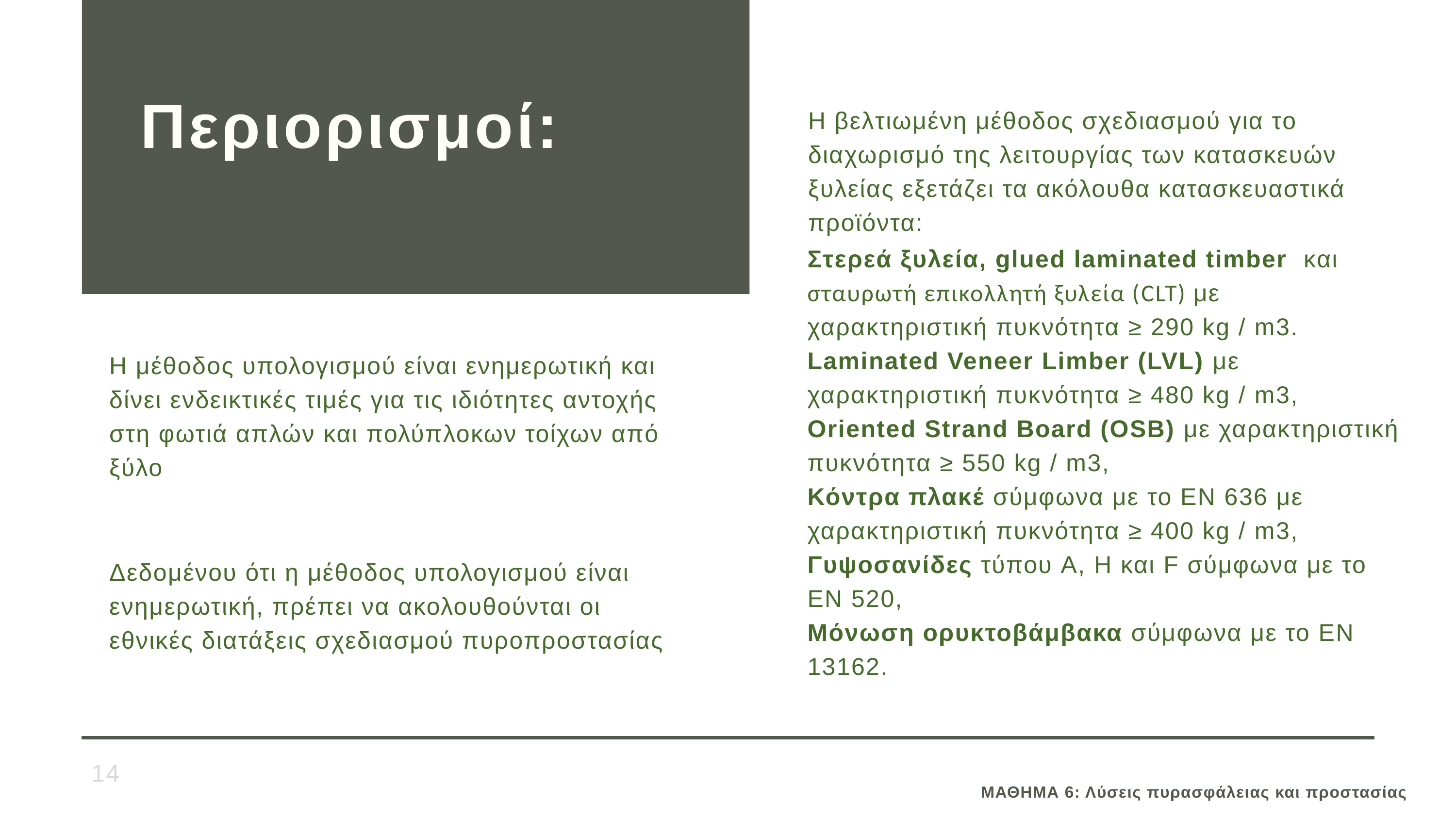

Περιορισμοί:
Η βελτιωμένη μέθοδος σχεδιασμού για το διαχωρισμό της λειτουργίας των κατασκευών ξυλείας εξετάζει τα ακόλουθα κατασκευαστικά προϊόντα:
Στερεά ξυλεία, glued laminated timber  και σταυρωτή επικολλητή ξυλεία (CLT) με χαρακτηριστική πυκνότητα ≥ 290 kg / m3.
Laminated Veneer Limber (LVL) με χαρακτηριστική πυκνότητα ≥ 480 kg / m3,
Oriented Strand Board (OSB) με χαρακτηριστική πυκνότητα ≥ 550 kg / m3,
Κόντρα πλακέ σύμφωνα με το EN 636 με χαρακτηριστική πυκνότητα ≥ 400 kg / m3,
Γυψοσανίδες τύπου A, H και F σύμφωνα με το EN 520,
Μόνωση ορυκτοβάμβακα σύμφωνα με το EN 13162.
Η μέθοδος υπολογισμού είναι ενημερωτική και δίνει ενδεικτικές τιμές για τις ιδιότητες αντοχής στη φωτιά απλών και πολύπλοκων τοίχων από ξύλο
Δεδομένου ότι η μέθοδος υπολογισμού είναι ενημερωτική, πρέπει να ακολουθούνται οι εθνικές διατάξεις σχεδιασμού πυροπροστασίας

14
ΜΑΘΗΜΑ 6: Λύσεις πυρασφάλειας και προστασίας